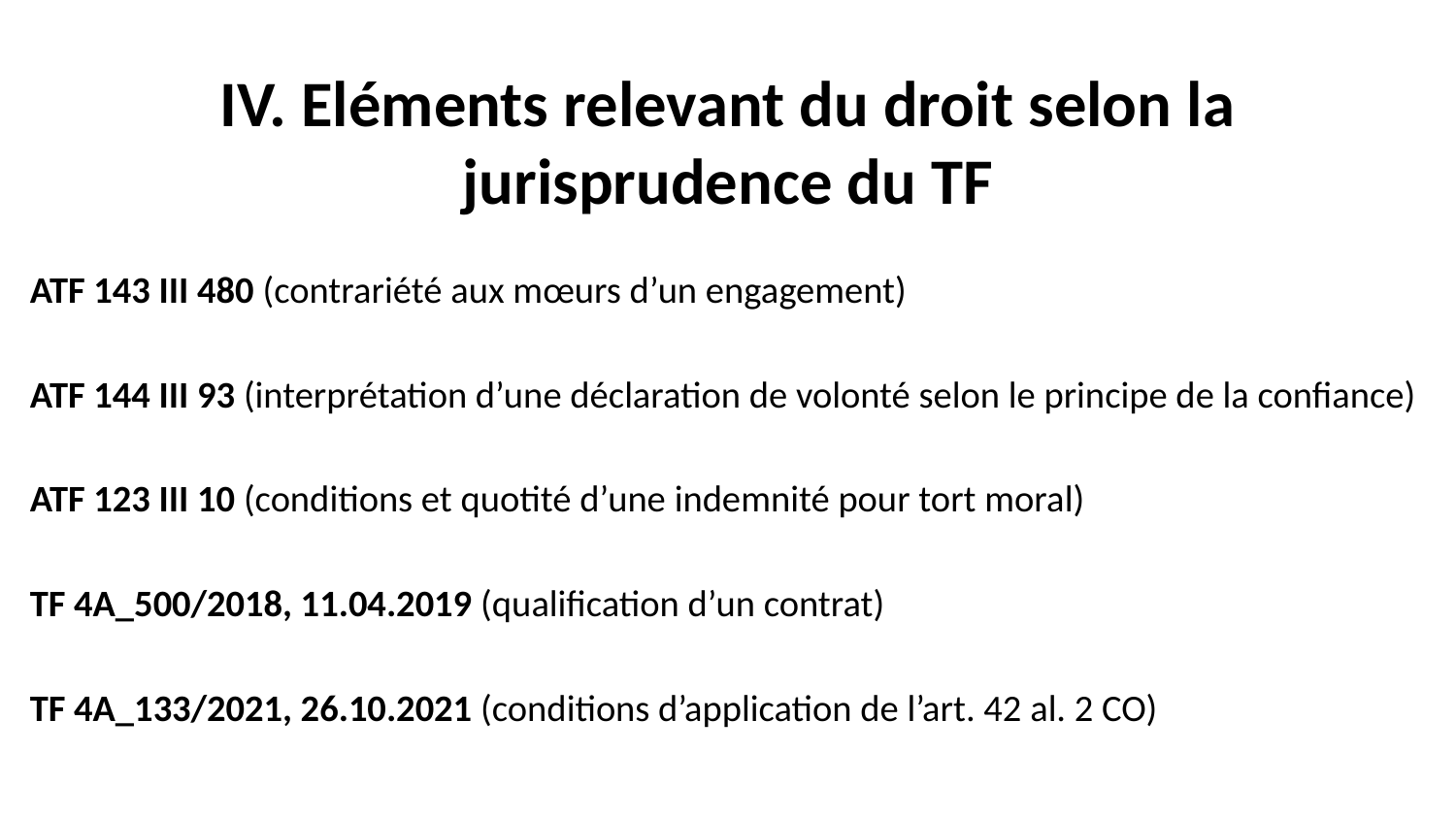

# IV. Eléments relevant du droit selon la jurisprudence du TF

ATF 143 III 480 (contrariété aux mœurs d’un engagement)

ATF 144 III 93 (interprétation d’une déclaration de volonté selon le principe de la confiance)

ATF 123 III 10 (conditions et quotité d’une indemnité pour tort moral)

TF 4A_500/2018, 11.04.2019 (qualification d’un contrat)

TF 4A_133/2021, 26.10.2021 (conditions d’application de l’art. 42 al. 2 CO)